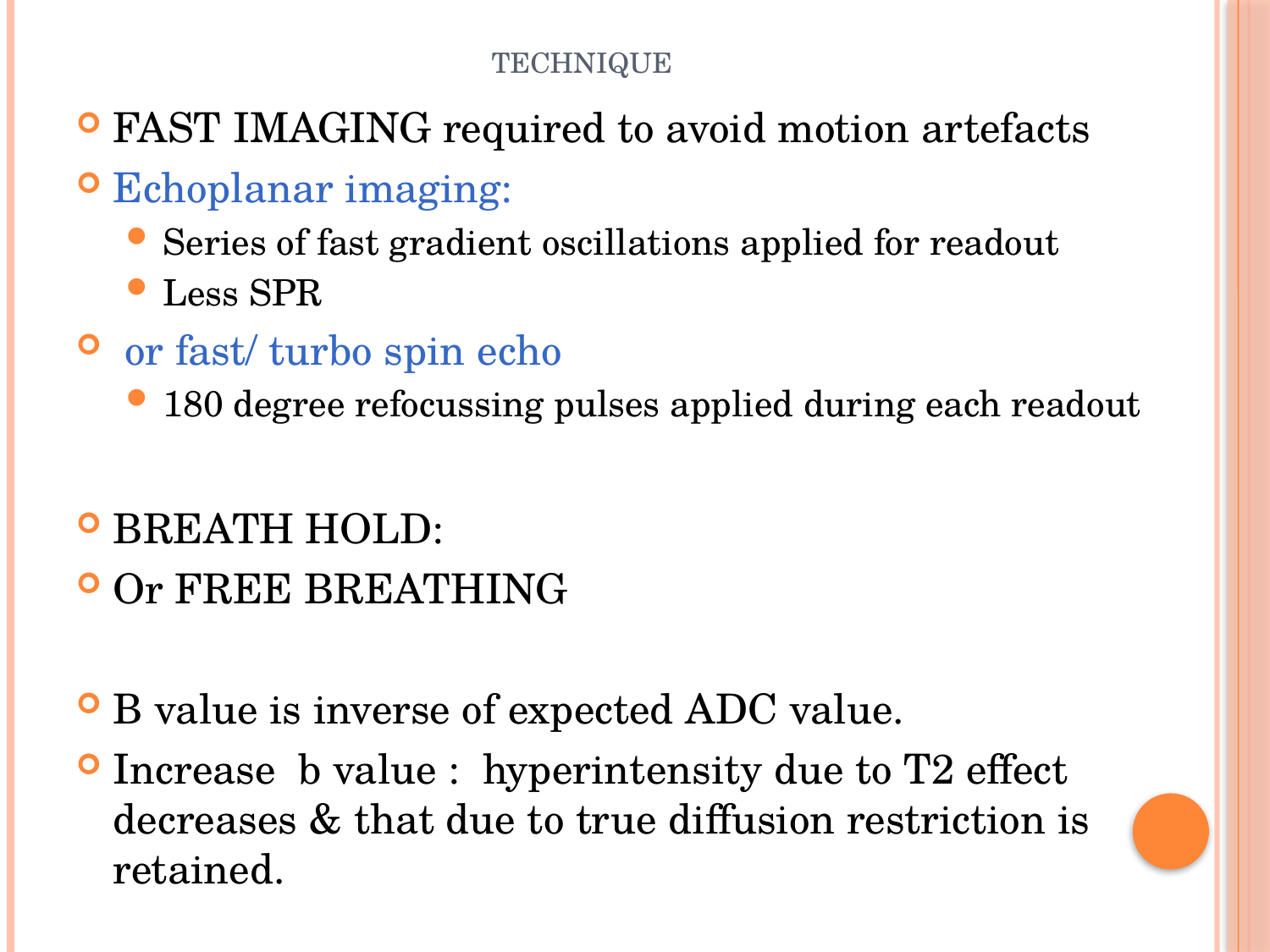

# technique
FAST IMAGING required to avoid motion artefacts
Echoplanar imaging:
Series of fast gradient oscillations applied for readout
Less SPR
 or fast/ turbo spin echo
180 degree refocussing pulses applied during each readout

BREATH HOLD:
Or FREE BREATHING

B value is inverse of expected ADC value.
Increase  b value :  hyperintensity due to T2 effect decreases & that due to true diffusion restriction is retained.